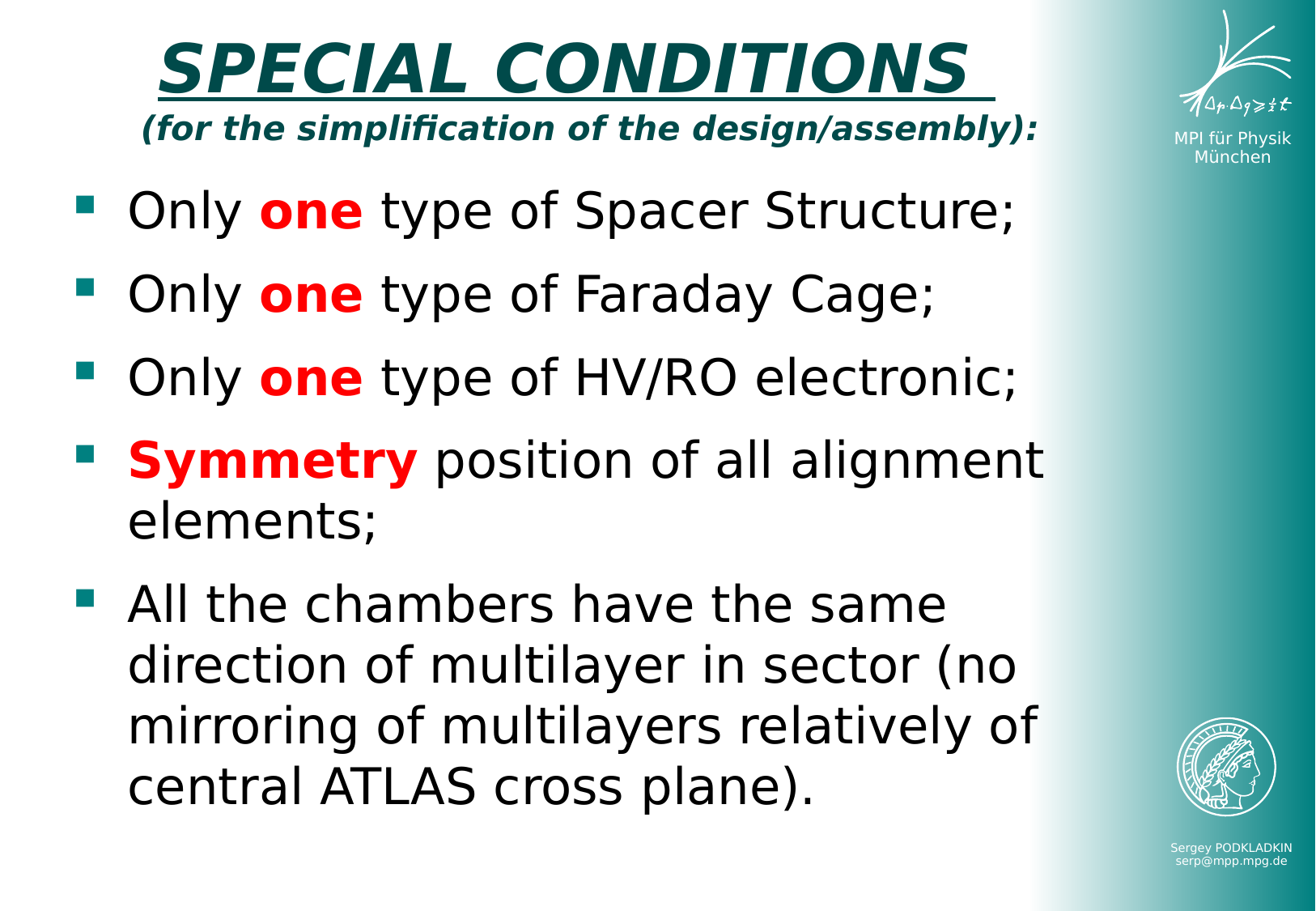

# SPECIAL CONDITIONS (for the simplification of the design/assembly):
Only one type of Spacer Structure;
Only one type of Faraday Cage;
Only one type of HV/RO electronic;
Symmetry position of all alignment elements;
All the chambers have the same direction of multilayer in sector (no mirroring of multilayers relatively of central ATLAS cross plane).